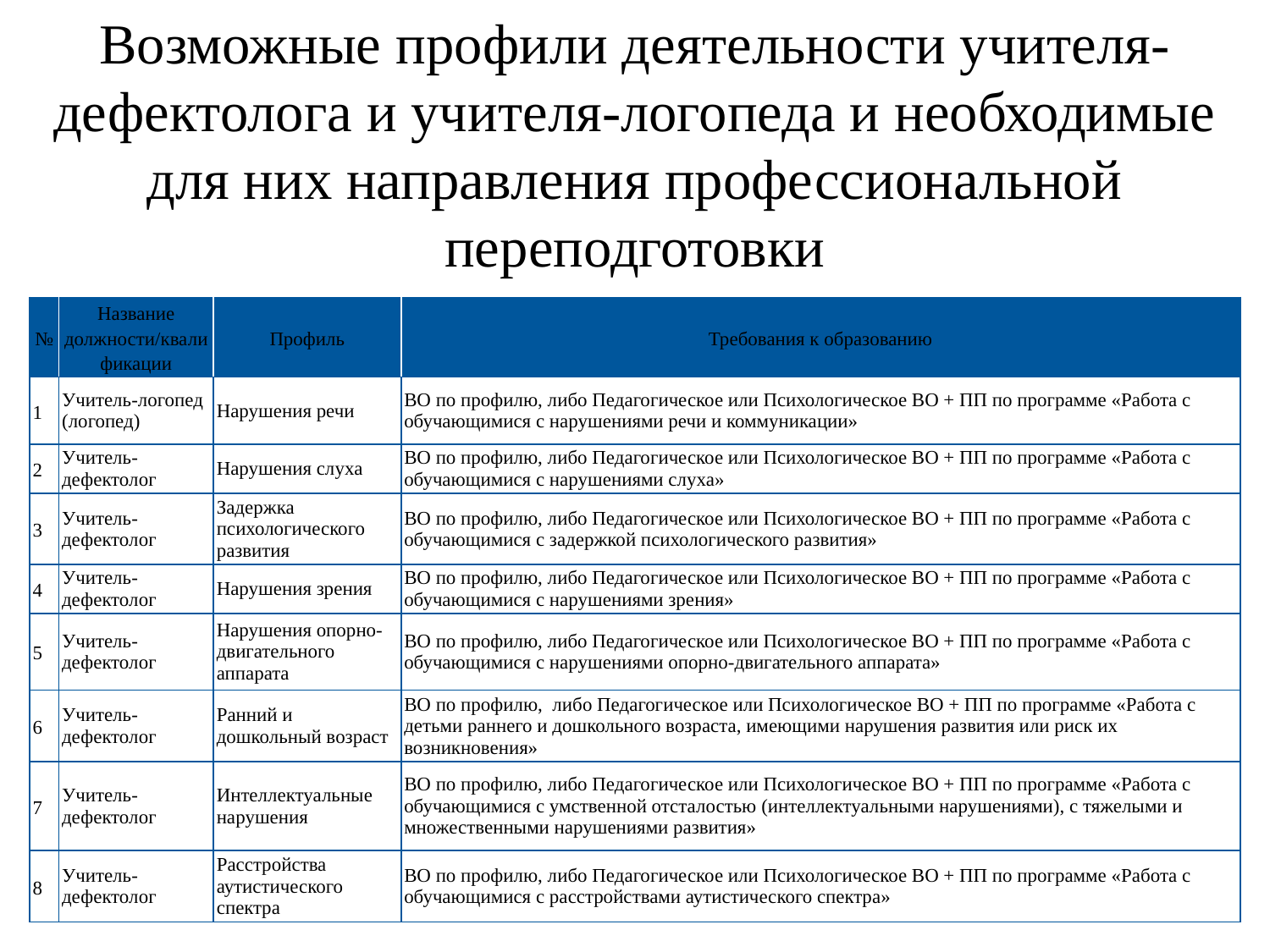

# Возможные профили деятельности учителя-дефектолога и учителя-логопеда и необходимые для них направления профессиональной переподготовки
| № | Название должности/квалификации | Профиль | Требования к образованию |
| --- | --- | --- | --- |
| 1 | Учитель-логопед (логопед) | Нарушения речи | ВО по профилю, либо Педагогическое или Психологическое ВО + ПП по программе «Работа с обучающимися с нарушениями речи и коммуникации» |
| 2 | Учитель-дефектолог | Нарушения слуха | ВО по профилю, либо Педагогическое или Психологическое ВО + ПП по программе «Работа с обучающимися с нарушениями слуха» |
| 3 | Учитель-дефектолог | Задержка психологического развития | ВО по профилю, либо Педагогическое или Психологическое ВО + ПП по программе «Работа с обучающимися с задержкой психологического развития» |
| 4 | Учитель-дефектолог | Нарушения зрения | ВО по профилю, либо Педагогическое или Психологическое ВО + ПП по программе «Работа с обучающимися с нарушениями зрения» |
| 5 | Учитель-дефектолог | Нарушения опорно-двигательного аппарата | ВО по профилю, либо Педагогическое или Психологическое ВО + ПП по программе «Работа с обучающимися с нарушениями опорно-двигательного аппарата» |
| 6 | Учитель-дефектолог | Ранний и дошкольный возраст | ВО по профилю, либо Педагогическое или Психологическое ВО + ПП по программе «Работа с детьми раннего и дошкольного возраста, имеющими нарушения развития или риск их возникновения» |
| 7 | Учитель-дефектолог | Интеллектуальные нарушения | ВО по профилю, либо Педагогическое или Психологическое ВО + ПП по программе «Работа с обучающимися с умственной отсталостью (интеллектуальными нарушениями), с тяжелыми и множественными нарушениями развития» |
| 8 | Учитель-дефектолог | Расстройства аутистического спектра | ВО по профилю, либо Педагогическое или Психологическое ВО + ПП по программе «Работа с обучающимися с расстройствами аутистического спектра» |
| № | Название должности/квалификации | Профиль | Требования к образованию |
| --- | --- | --- | --- |
| 1 | Учитель-логопед (логопед) | Нарушения речи | ВО по профилю, либо Педагогическое или Психологическое ВО + ПП по программе «Работа с обучающимися с нарушениями речи и коммуникации» |
| 2 | Учитель-дефектолог | Нарушения слуха | ВО по профилю, либо Педагогическое или Психологическое ВО + ПП по программе «Работа с обучающимися с нарушениями слуха» |
| 3 | Учитель-дефектолог | Задержка психологического развития | ВО по профилю, либо Педагогическое или Психологическое ВО + ПП по программе «Работа с обучающимися с задержкой психологического развития» |
| 4 | Учитель-дефектолог | Нарушения зрения | ВО по профилю, либо Педагогическое или Психологическое ВО + ПП по программе «Работа с обучающимися с нарушениями зрения» |
| 5 | Учитель-дефектолог | Нарушения опорно-двигательного аппарата | ВО по профилю, либо Педагогическое или Психологическое ВО + ПП по программе «Работа с обучающимися с нарушениями опорно-двигательного аппарата» |
| 6 | Учитель-дефектолог | Ранний и дошкольный возраст | ВО по профилю, либо Педагогическое или Психологическое ВО + ПП по программе «Работа с детьми раннего и дошкольного возраста, имеющими нарушения развития или риск их возникновения» |
| 7 | Учитель-дефектолог | Интеллектуальные нарушения | ВО по профилю, либо Педагогическое или Психологическое ВО + ПП по программе «Работа с обучающимися с умственной отсталостью (интеллектуальными нарушениями), с тяжелыми и множественными нарушениями развития» |
| 8 | Учитель-дефектолог | Расстройства аутистического спектра | ВО по профилю, либо Педагогическое или Психологическое ВО + ПП по программе «Работа с обучающимися с расстройствами аутистического спектра» |
| № | Название должности/квалификации | Профиль | Требования к образованию |
| --- | --- | --- | --- |
| 1 | Учитель-логопед (логопед) | Нарушения речи | ВО по профилю, либо Педагогическое или Психологическое ВО + ПП по программе «Работа с обучающимися с нарушениями речи и коммуникации» |
| 2 | Учитель-дефектолог | Нарушения слуха | ВО по профилю, либо Педагогическое или Психологическое ВО + ПП по программе «Работа с обучающимися с нарушениями слуха» |
| 3 | Учитель-дефектолог | Задержка психологического развития | ВО по профилю, либо Педагогическое или Психологическое ВО + ПП по программе «Работа с обучающимися с задержкой психологического развития» |
| 4 | Учитель-дефектолог | Нарушения зрения | ВО по профилю, либо Педагогическое или Психологическое ВО + ПП по программе «Работа с обучающимися с нарушениями зрения» |
| 5 | Учитель-дефектолог | Нарушения опорно-двигательного аппарата | ВО по профилю, либо Педагогическое или Психологическое ВО + ПП по программе «Работа с обучающимися с нарушениями опорно-двигательного аппарата» |
| 6 | Учитель-дефектолог | Ранний и дошкольный возраст | ВО по профилю, либо Педагогическое или Психологическое ВО + ПП по программе «Работа с детьми раннего и дошкольного возраста, имеющими нарушения развития или риск их возникновения» |
| 7 | Учитель-дефектолог | Интеллектуальные нарушения | ВО по профилю, либо Педагогическое или Психологическое ВО + ПП по программе «Работа с обучающимися с умственной отсталостью (интеллектуальными нарушениями), с тяжелыми и множественными нарушениями развития» |
| 8 | Учитель-дефектолог | Расстройства аутистического спектра | ВО по профилю, либо Педагогическое или Психологическое ВО + ПП по программе «Работа с обучающимися с расстройствами аутистического спектра» |